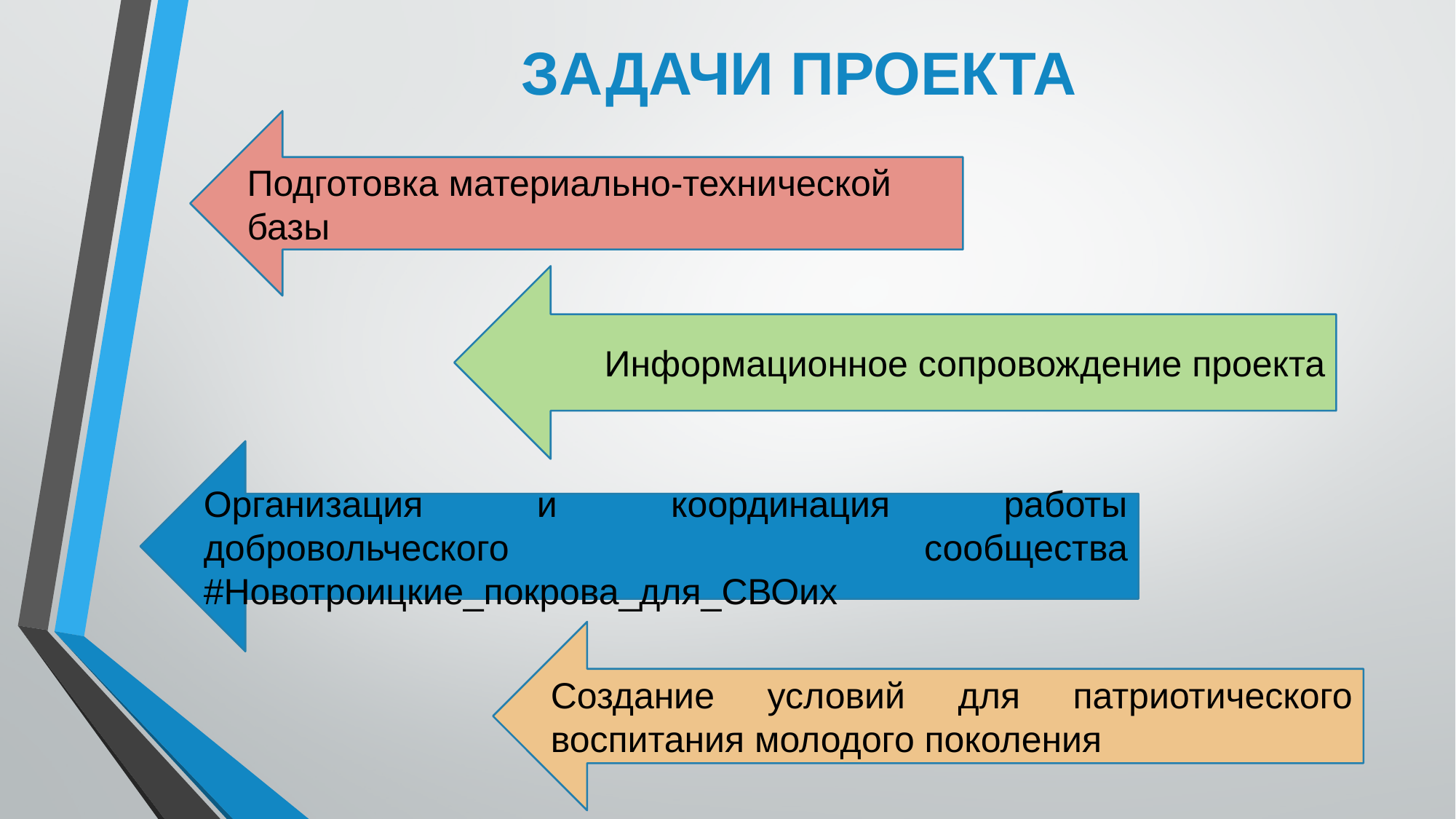

# ЗАДАЧИ ПРОЕКТА
Подготовка материально-технической базы

Информационное сопровождение проекта
Организация и координация работы добровольческого сообщества #Новотроицкие_покрова_для_СВОих
Создание условий для патриотического воспитания молодого поколения